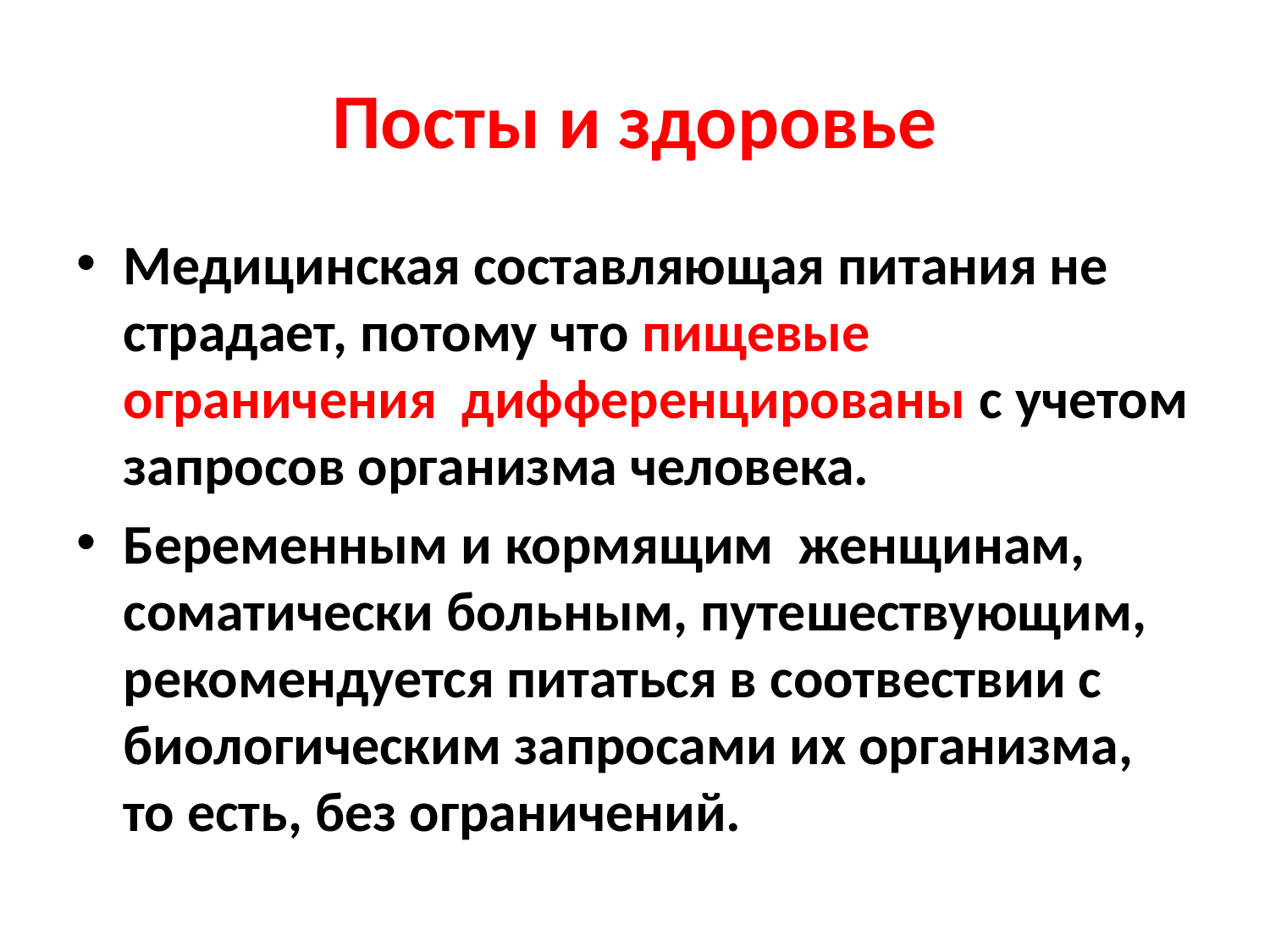

# Посты и здоровье
Медицинская составляющая питания не страдает, потому что пищевые ограничения  дифференцированы с учетом запросов организма человека.
Беременным и кормящим  женщинам, соматически больным, путешествующим,  рекомендуется питаться в соотвествии с биологическим запросами их организма, то есть, без ограничений.